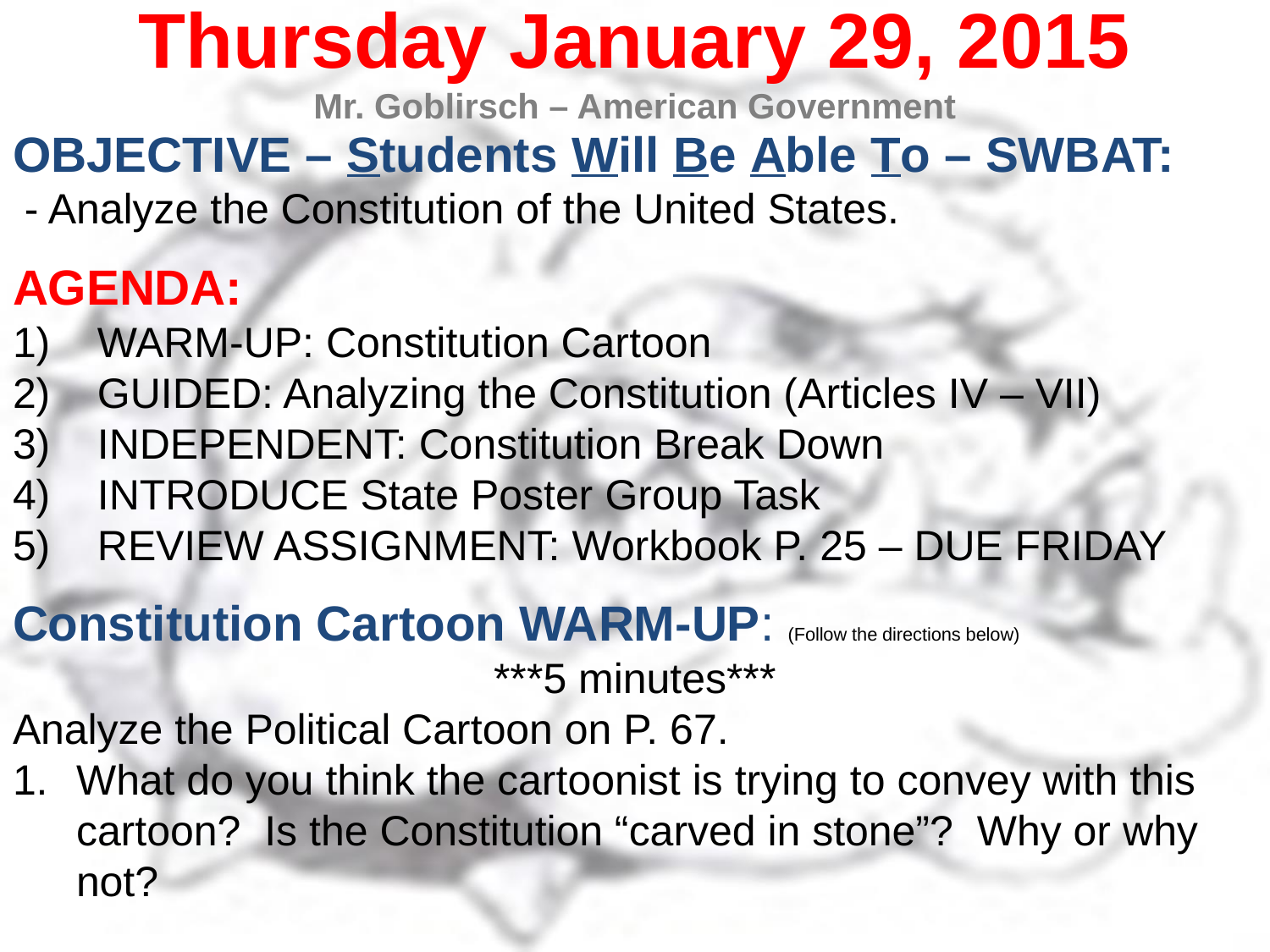

Thursday January 29, 2015
Mr. Goblirsch – American Government
OBJECTIVE – Students Will Be Able To – SWBAT:
 - Analyze the Constitution of the United States.

AGENDA:
WARM-UP: Constitution Cartoon
GUIDED: Analyzing the Constitution (Articles IV – VII)
INDEPENDENT: Constitution Break Down
INTRODUCE State Poster Group Task
REVIEW ASSIGNMENT: Workbook P. 25 – DUE FRIDAY

Constitution Cartoon WARM-UP: (Follow the directions below)
***5 minutes***
Analyze the Political Cartoon on P. 67.
What do you think the cartoonist is trying to convey with this cartoon?  Is the Constitution “carved in stone”?  Why or why not?